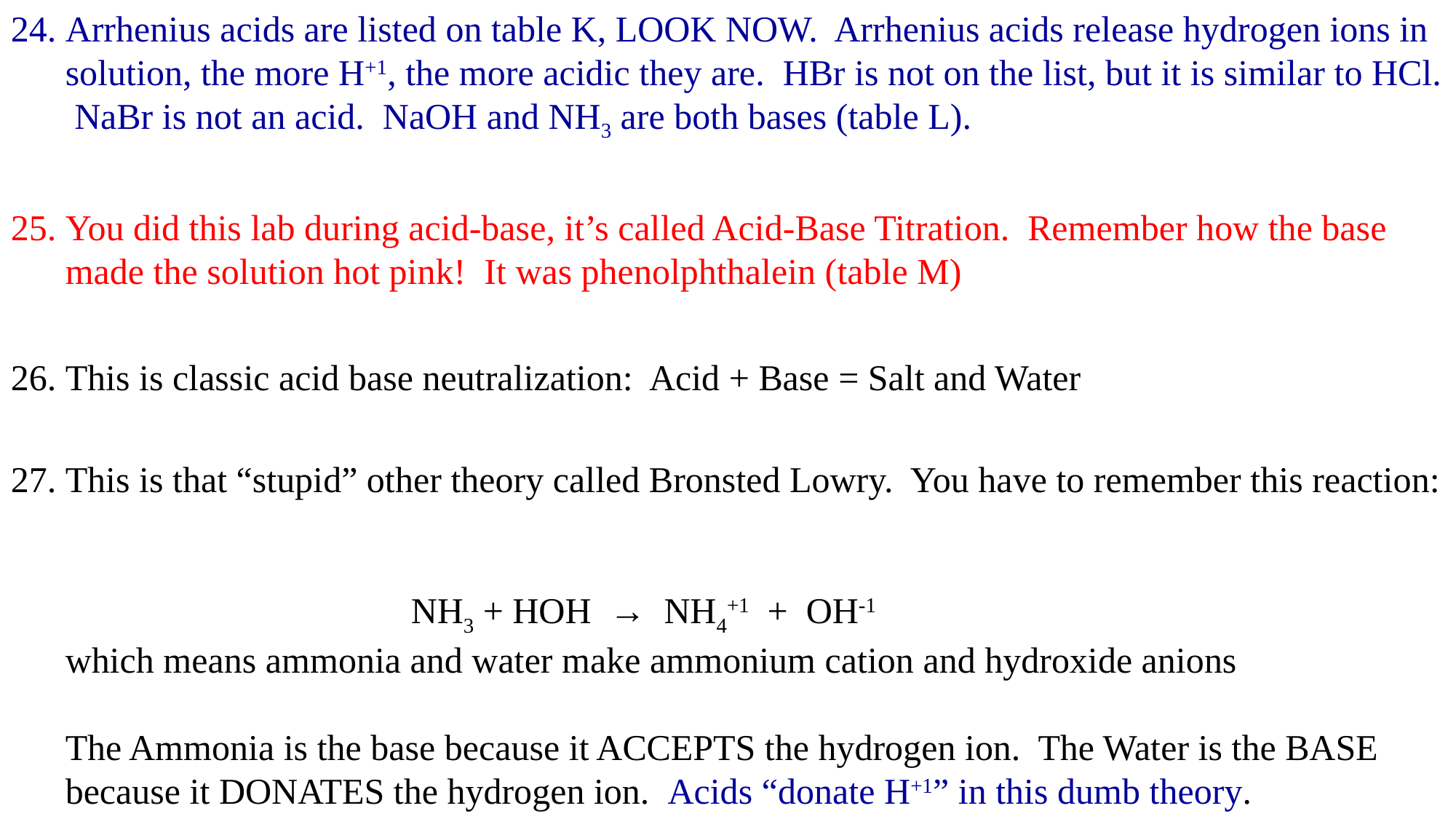

Arrhenius acids are listed on table K, LOOK NOW.  Arrhenius acids release hydrogen ions in solution, the more H+1, the more acidic they are.  HBr is not on the list, but it is similar to HCl.  NaBr is not an acid.  NaOH and NH3 are both bases (table L).
You did this lab during acid-base, it’s called Acid-Base Titration.  Remember how the base made the solution hot pink!  It was phenolphthalein (table M)
This is classic acid base neutralization:  Acid + Base = Salt and Water
This is that “stupid” other theory called Bronsted Lowry.  You have to remember this reaction:
                                      NH3 + HOH  →  NH4+1  +  OH-1
which means ammonia and water make ammonium cation and hydroxide anions
The Ammonia is the base because it ACCEPTS the hydrogen ion.  The Water is the BASE because it DONATES the hydrogen ion.  Acids “donate H+1” in this dumb theory.